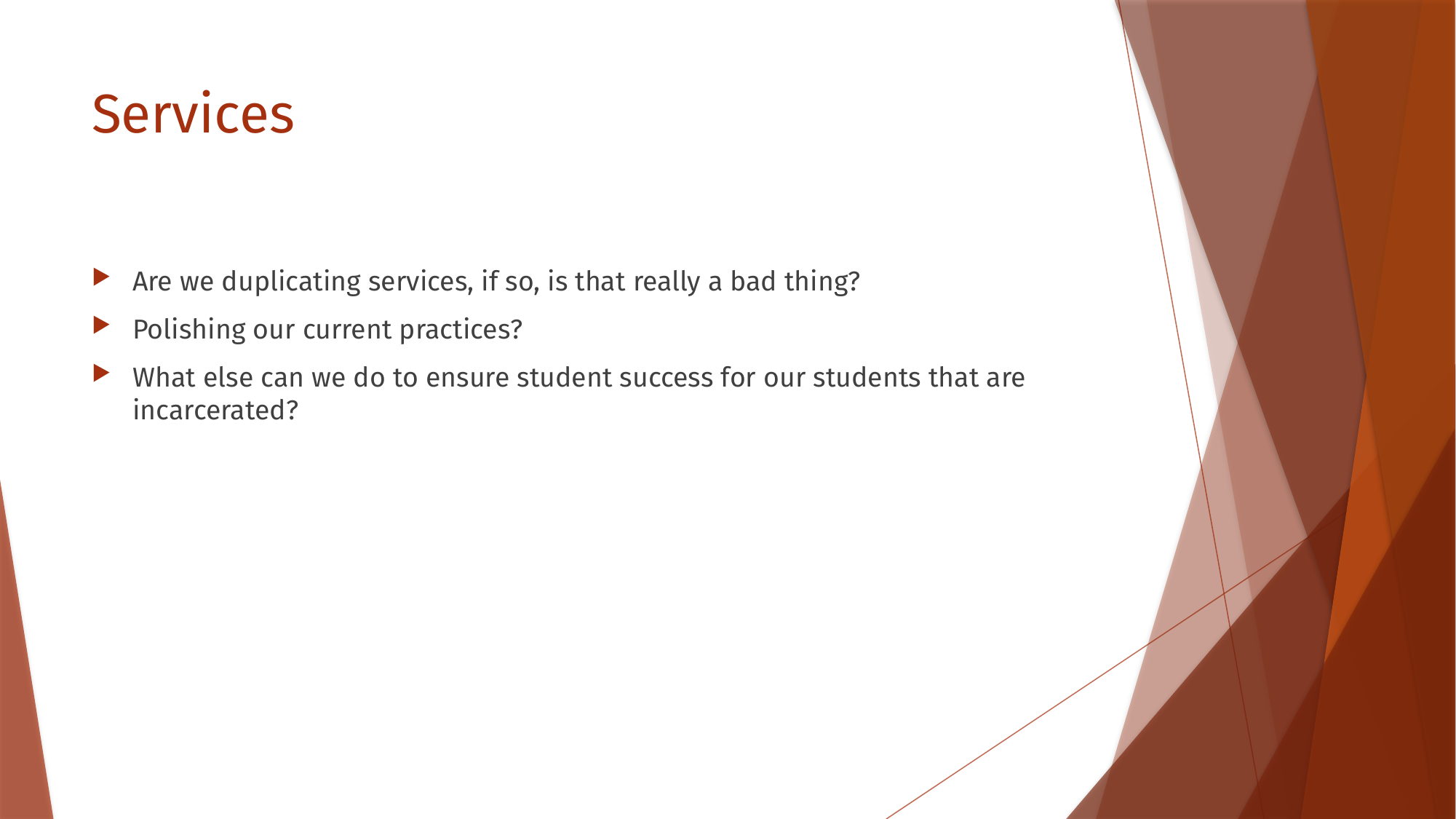

# Services
Are we duplicating services, if so, is that really a bad thing?
Polishing our current practices?
What else can we do to ensure student success for our students that are incarcerated?